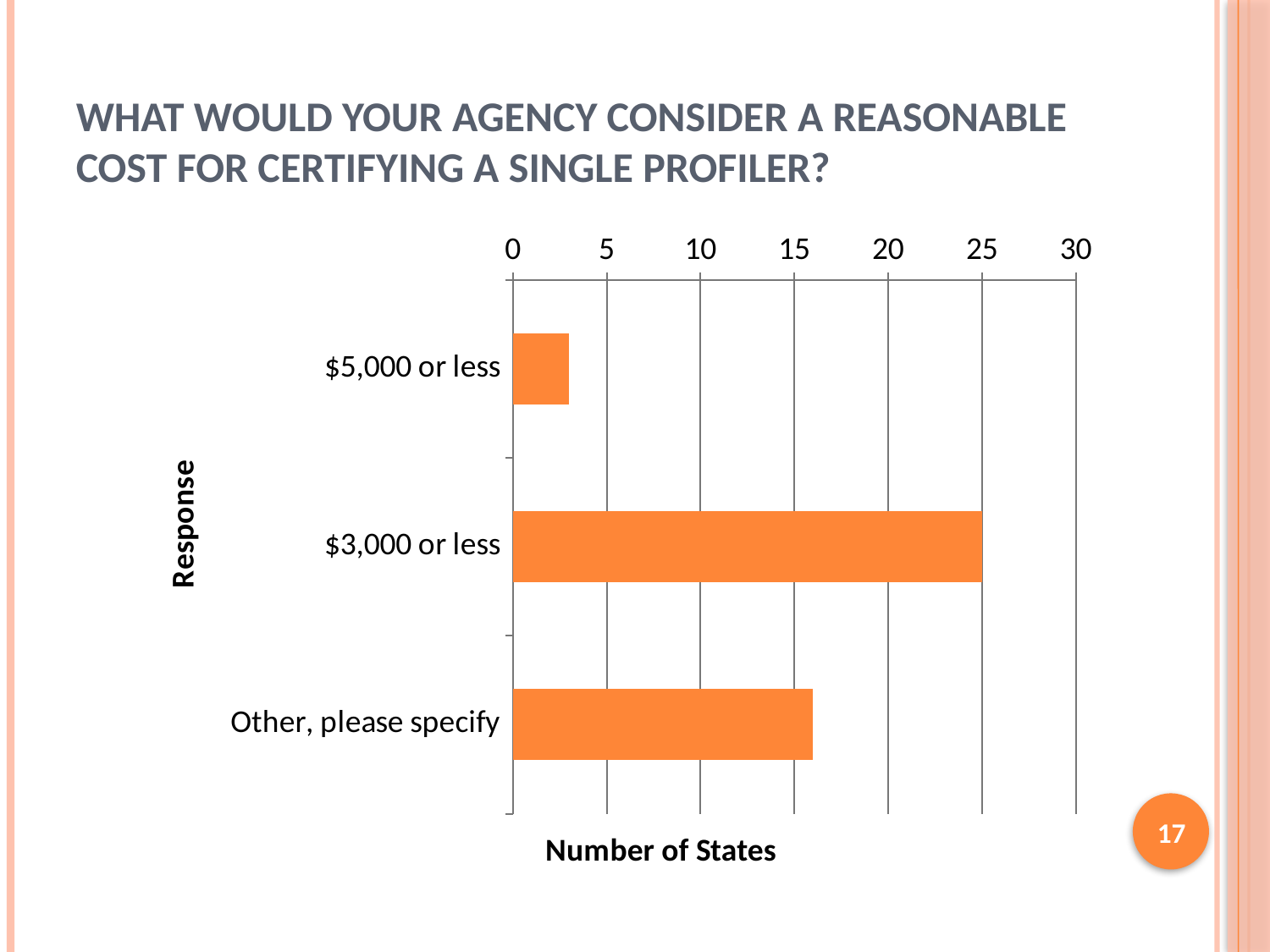

# What would your agency consider a reasonable cost for certifying a single profiler?

### Chart

| Category | Column1 |
|---|---|
| $5,000 or less | 3.0 |
| $3,000 or less | 25.0 |
| Other, please specify | 16.0 |
17